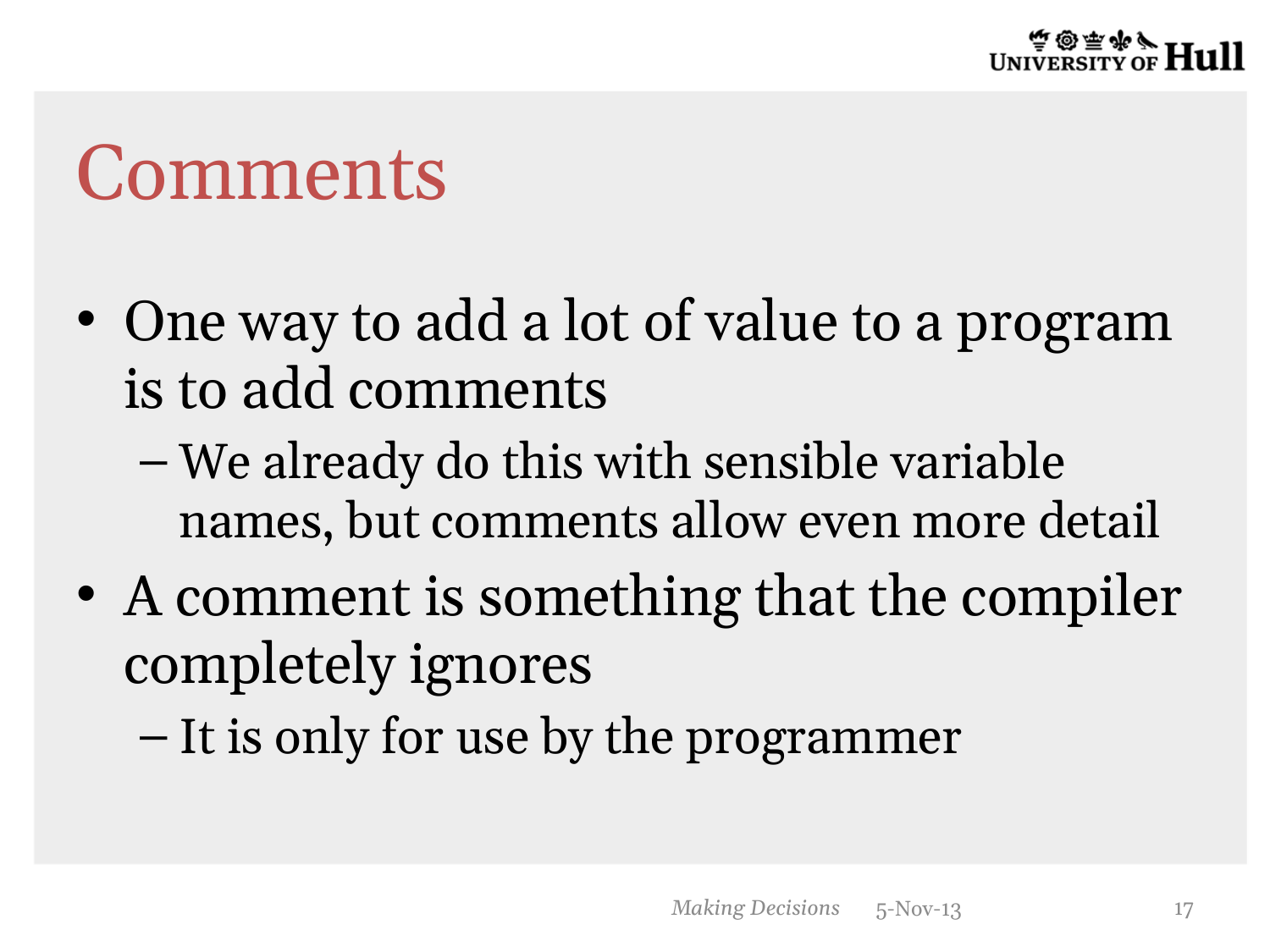

# Comments
One way to add a lot of value to a program is to add comments
We already do this with sensible variable names, but comments allow even more detail
A comment is something that the compiler completely ignores
It is only for use by the programmer
Making Decisions
5-Nov-13
17